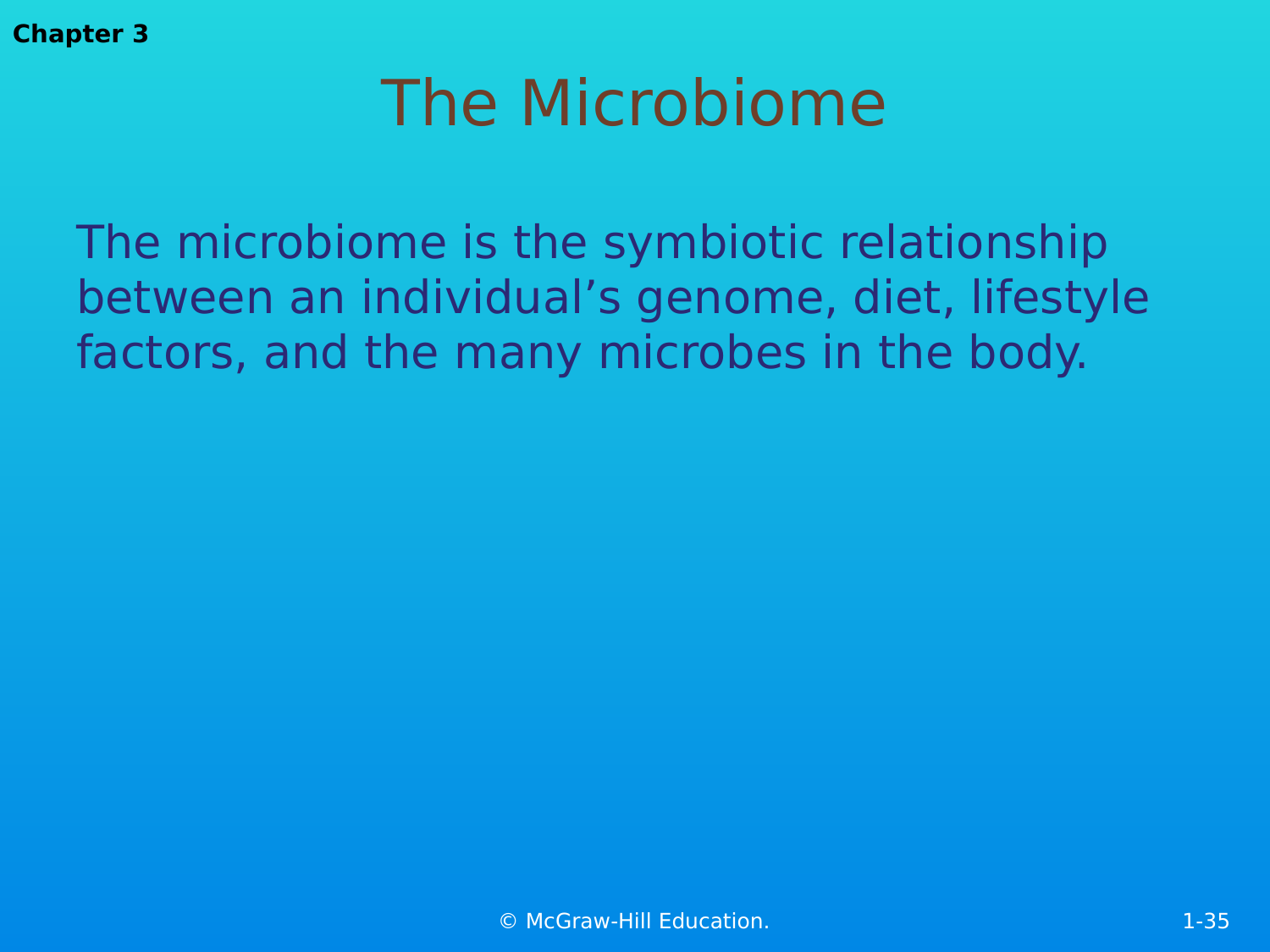

# The Microbiome
The microbiome is the symbiotic relationship between an individual’s genome, diet, lifestyle factors, and the many microbes in the body.